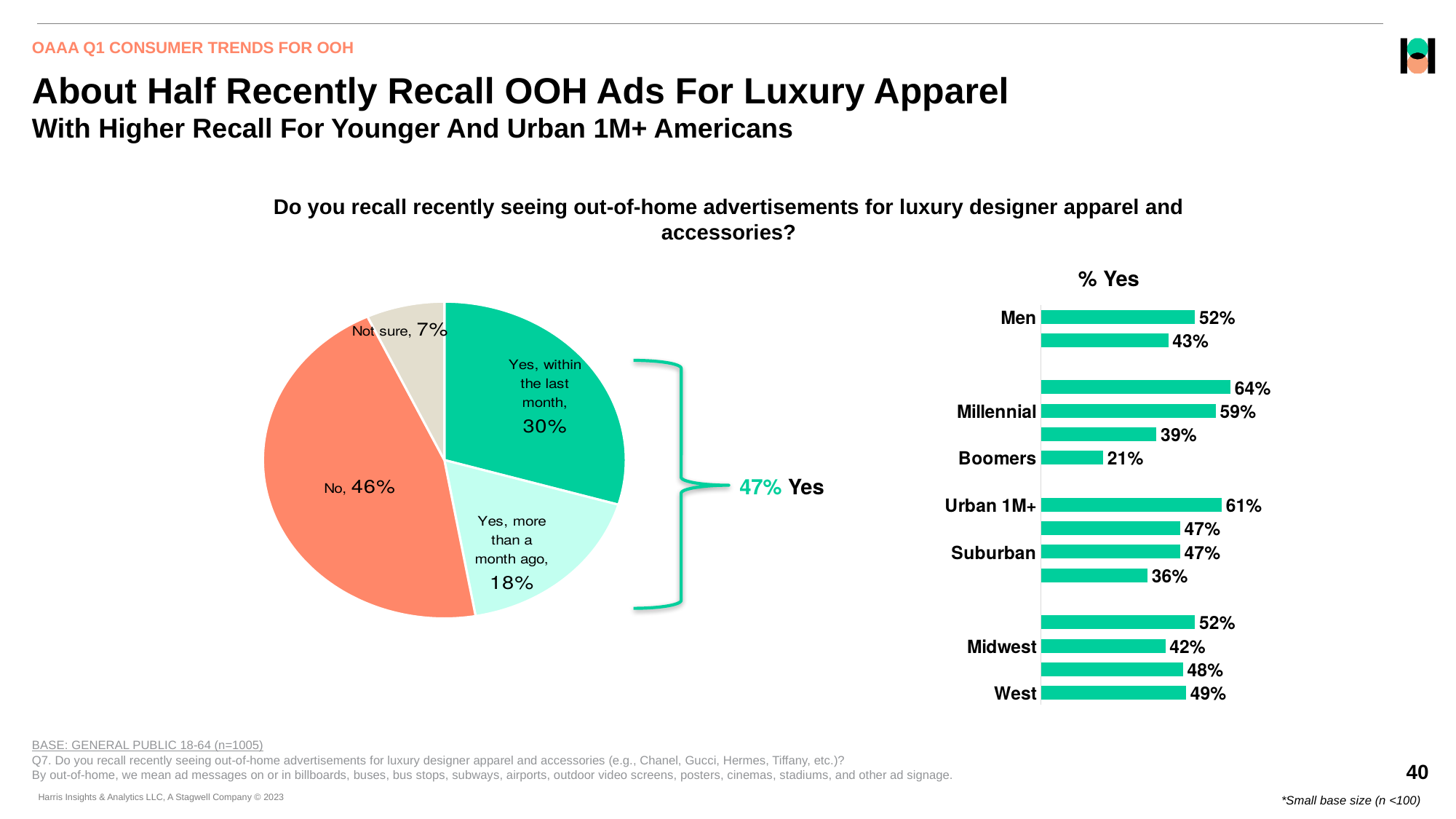

OAAA Q1 CONSUMER TRENDS FOR OOH
# About Half Recently Recall OOH Ads For Luxury Apparel With Higher Recall For Younger And Urban 1M+ Americans
Do you recall recently seeing out-of-home advertisements for luxury designer apparel and accessories?
% Yes

### Chart

| Category | Column1 |
|---|---|
| Yes, within the last month | 0.29680411 |
| Yes, more than a month ago | 0.17777989 |
| No | 0.46 |
| Not sure | 0.07 |

### Chart

| Category | % Yes |
|---|---|
| West | 0.49 |
| South | 0.48 |
| Midwest | 0.42 |
| Northeast | 0.52 |
|  | None |
| Rural | 0.36 |
| Suburban | 0.47 |
| Urban <1M* | 0.47 |
| Urban 1M+ | 0.61 |
|  | None |
| Boomers | 0.21 |
| Gen X | 0.39 |
| Millennial | 0.59 |
| Gen Z | 0.64 |
|  | None |
| Women | 0.43 |
| Men | 0.52 |
47% Yes

BASE: GENERAL PUBLIC 18-64 (n=1005)
Q7. Do you recall recently seeing out-of-home advertisements for luxury designer apparel and accessories (e.g., Chanel, Gucci, Hermes, Tiffany, etc.)?
By out-of-home, we mean ad messages on or in billboards, buses, bus stops, subways, airports, outdoor video screens, posters, cinemas, stadiums, and other ad signage.
*Small base size (n <100)